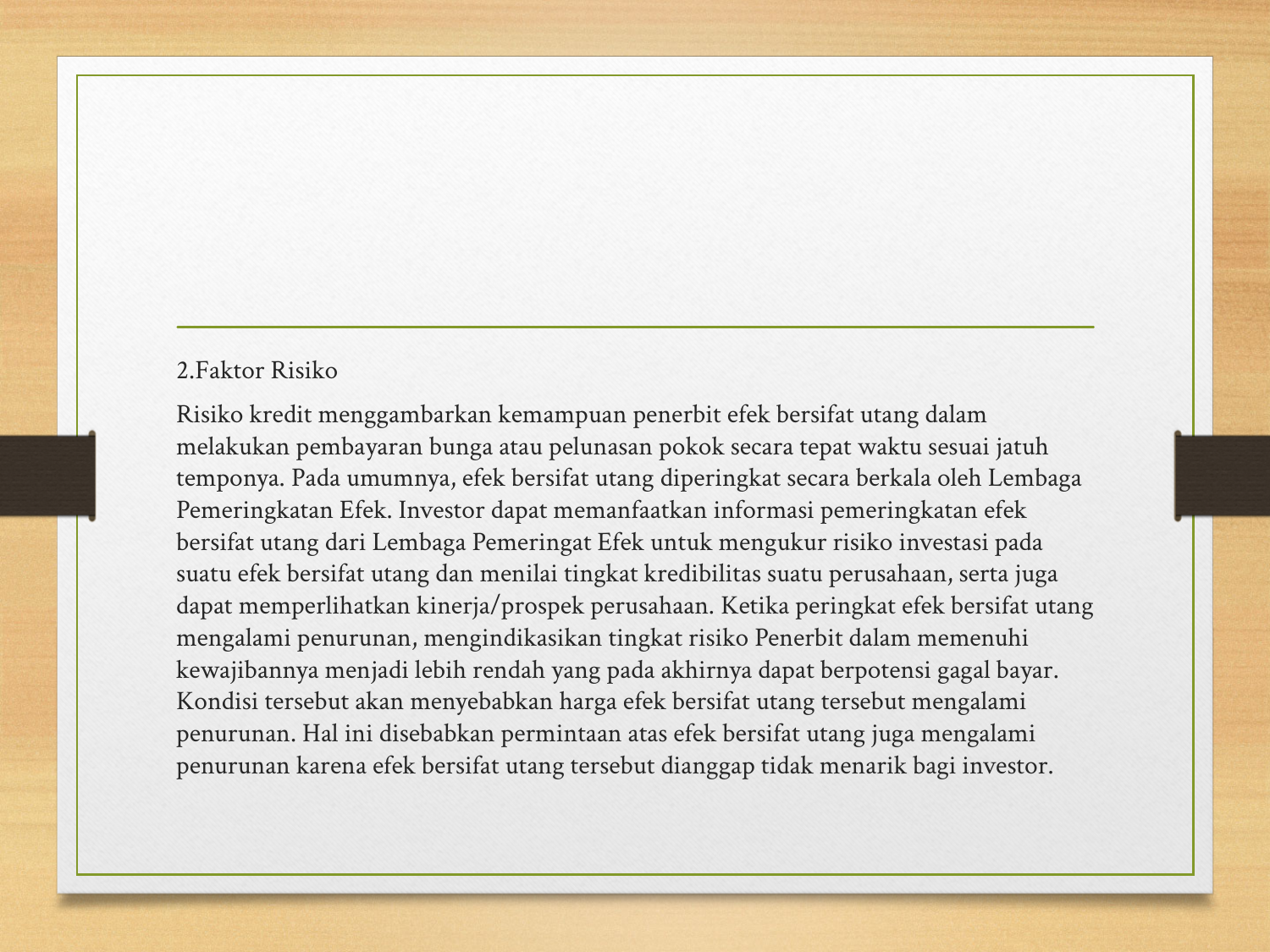

#
2.Faktor Risiko
Risiko kredit menggambarkan kemampuan penerbit efek bersifat utang dalam melakukan pembayaran bunga atau pelunasan pokok secara tepat waktu sesuai jatuh temponya. Pada umumnya, efek bersifat utang diperingkat secara berkala oleh Lembaga Pemeringkatan Efek. Investor dapat memanfaatkan informasi pemeringkatan efek bersifat utang dari Lembaga Pemeringat Efek untuk mengukur risiko investasi pada suatu efek bersifat utang dan menilai tingkat kredibilitas suatu perusahaan, serta juga dapat memperlihatkan kinerja/prospek perusahaan. Ketika peringkat efek bersifat utang mengalami penurunan, mengindikasikan tingkat risiko Penerbit dalam memenuhi kewajibannya menjadi lebih rendah yang pada akhirnya dapat berpotensi gagal bayar. Kondisi tersebut akan menyebabkan harga efek bersifat utang tersebut mengalami penurunan. Hal ini disebabkan permintaan atas efek bersifat utang juga mengalami penurunan karena efek bersifat utang tersebut dianggap tidak menarik bagi investor.